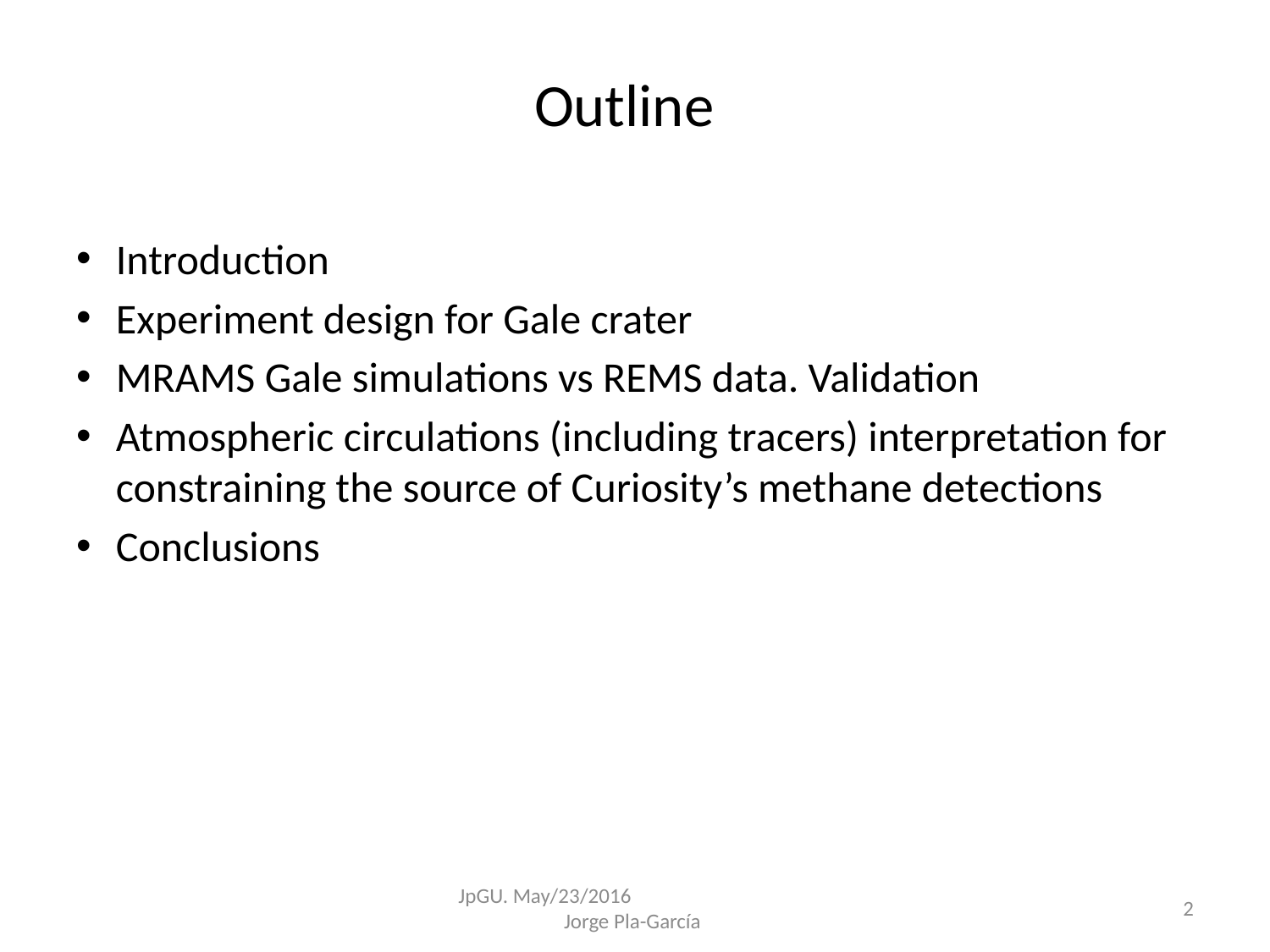

# Outline

Introduction
Experiment design for Gale crater
MRAMS Gale simulations vs REMS data. Validation
Atmospheric circulations (including tracers) interpretation for constraining the source of Curiosity’s methane detections
Conclusions
JpGU. May/23/2016                                      Jorge Pla-García
2